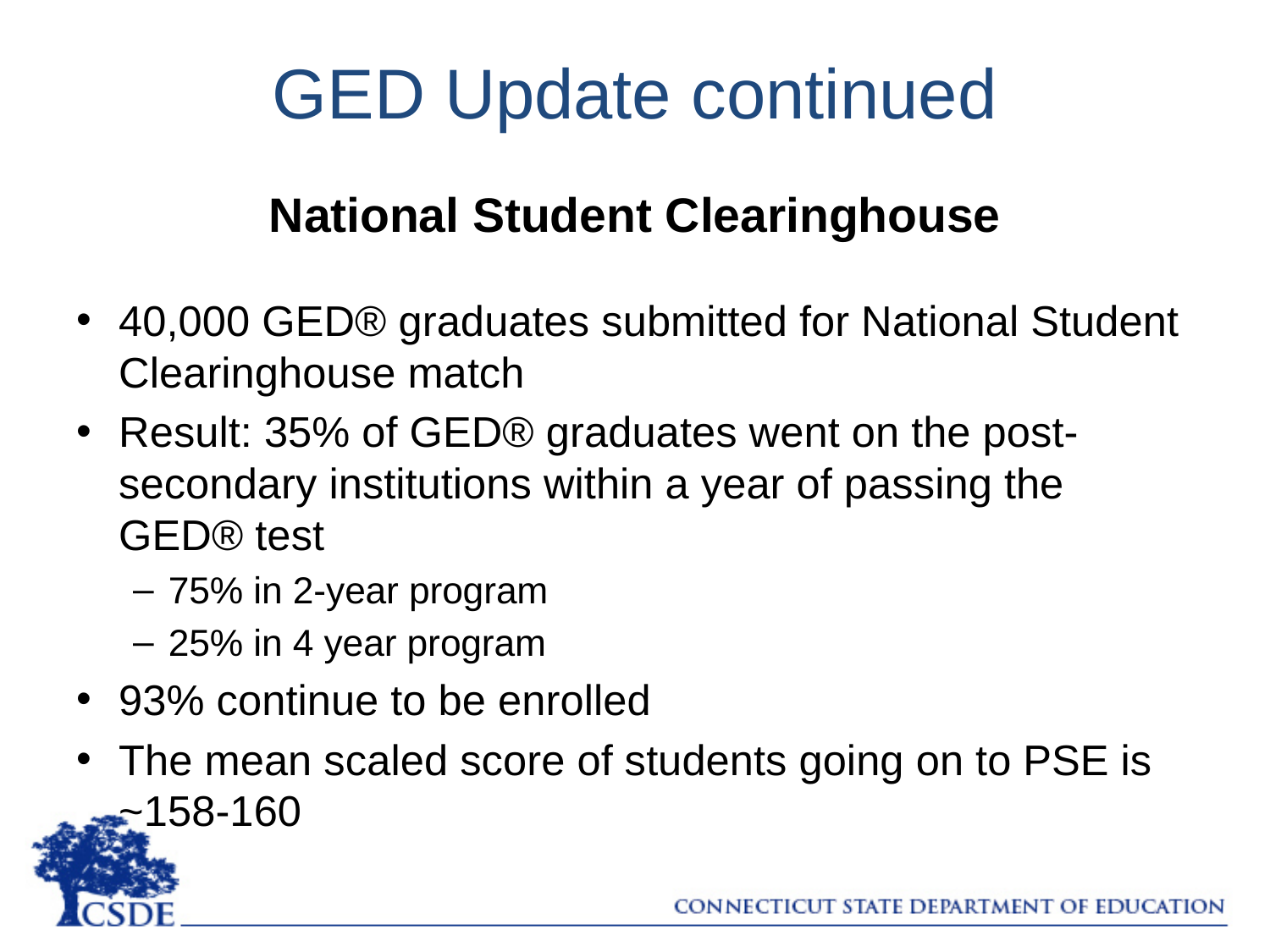

# GED Update continued

National Student Clearinghouse

40,000 GED® graduates submitted for National Student Clearinghouse match
Result: 35% of GED® graduates went on the post-secondary institutions within a year of passing the GED® test
75% in 2-year program
25% in 4 year program
93% continue to be enrolled
The mean scaled score of students going on to PSE is ~158-160